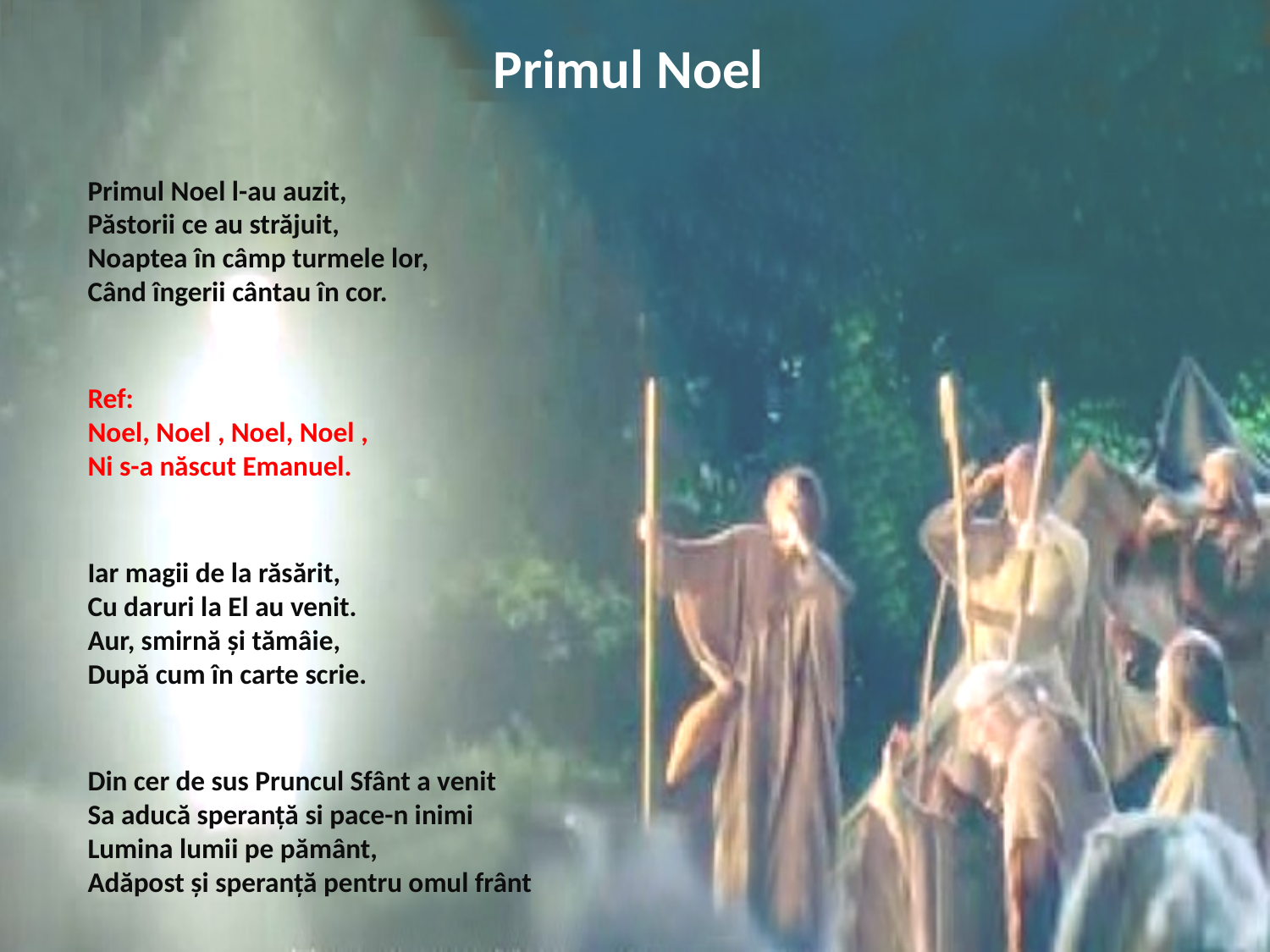

# Primul Noel
Primul Noel l-au auzit,
Păstorii ce au străjuit,
Noaptea în câmp turmele lor,
Când îngerii cântau în cor.
Ref:
Noel, Noel , Noel, Noel ,
Ni s-a născut Emanuel.
Iar magii de la răsărit,
Cu daruri la El au venit.
Aur, smirnă și tămâie,
După cum în carte scrie.
Din cer de sus Pruncul Sfânt a venit
Sa aducă speranță si pace-n inimi
Lumina lumii pe pământ,
Adăpost și speranță pentru omul frânt